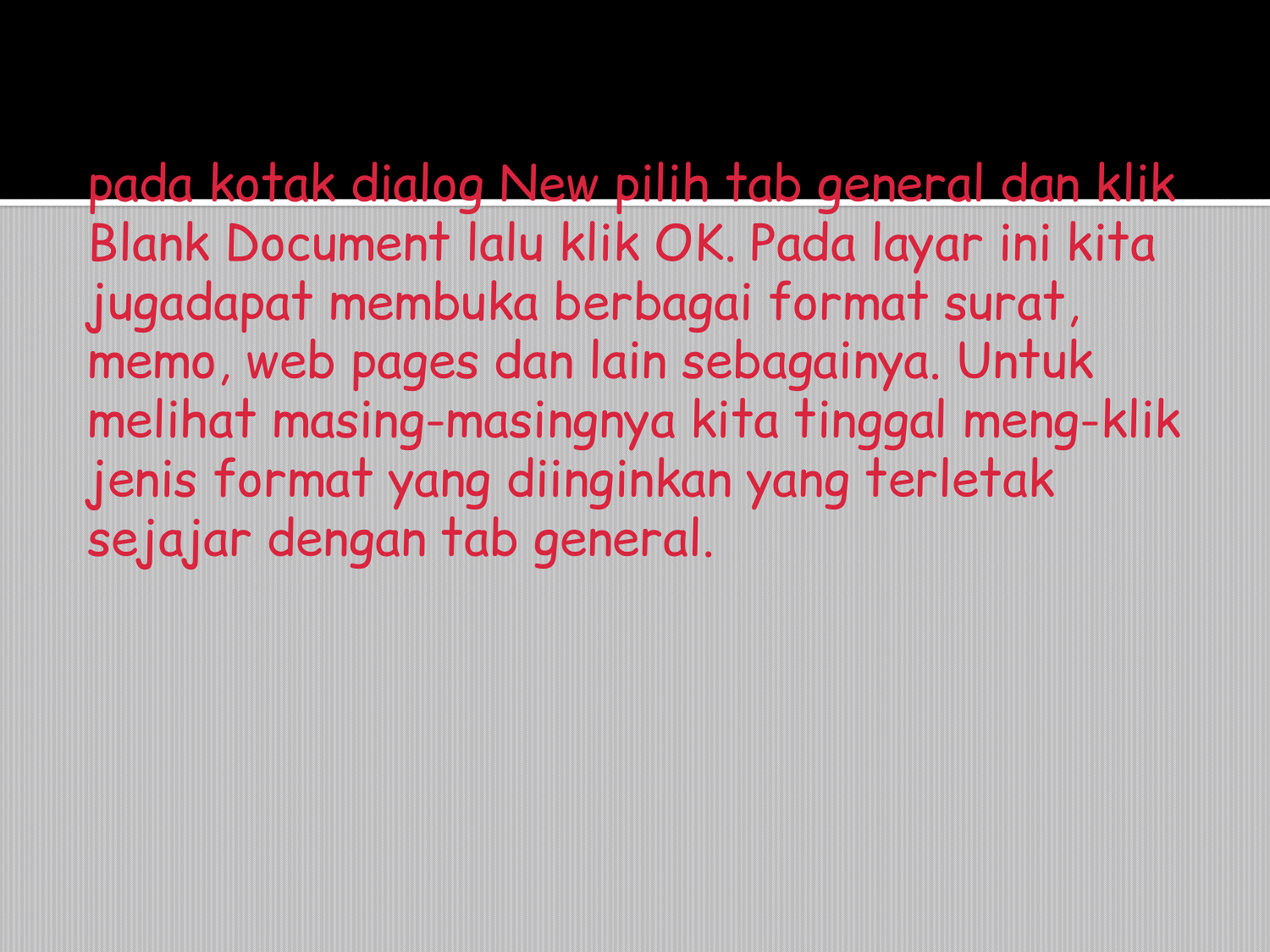

#
pada kotak dialog New pilih tab general dan klik
Blank Document lalu klik OK. Pada layar ini kita
jugadapat membuka berbagai format surat,
memo, web pages dan lain sebagainya. Untuk
melihat masing-masingnya kita tinggal meng-klik
jenis format yang diinginkan yang terletak
sejajar dengan tab general.